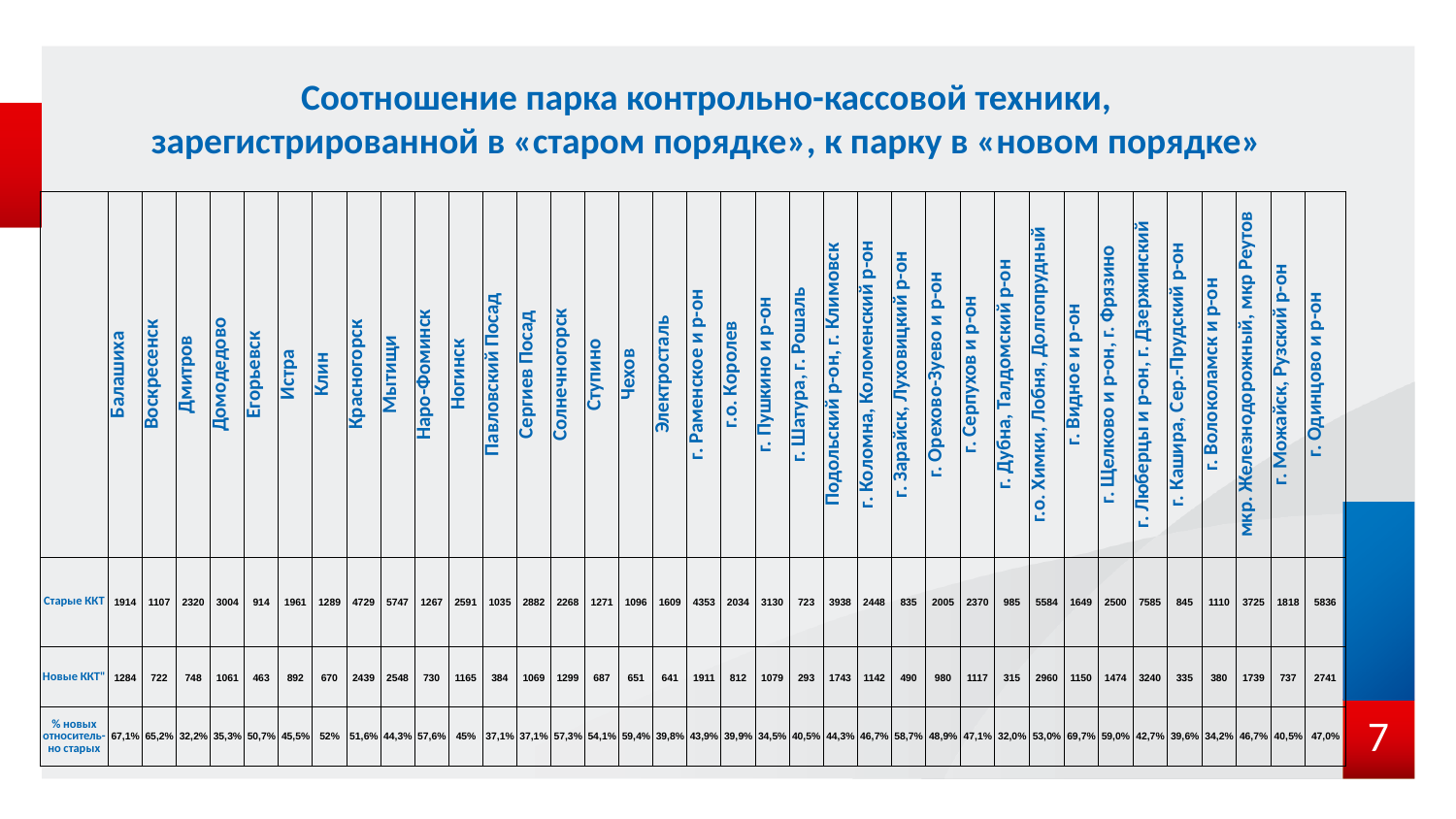

# Соотношение парка контрольно-кассовой техники, зарегистрированной в «старом порядке», к парку в «новом порядке»
|  | Балашиха | Воскресенск | Дмитров | Домодедово | Егорьевск | Истра | Клин | Красногорск | Мытищи | Наро-Фоминск | Ногинск | Павловский Посад | Сергиев Посад | Солнечногорск | Ступино | Чехов | Электросталь | г. Раменское и р-он | г.о. Королев | г. Пушкино и р-он | г. Шатура, г. Рошаль | Подольский р-он, г. Климовск | г. Коломна, Коломенский р-он | г. Зарайск, Луховицкий р-он | г. Орехово-Зуево и р-он | г. Серпухов и р-он | г. Дубна, Талдомский р-он | г.о. Химки, Лобня, Долгопрудный | г. Видное и р-он | г. Щелково и р-он, г. Фрязино | г. Люберцы и р-он, г. Дзержинский | г. Кашира, Сер.-Прудский р-он | г. Волоколамск и р-он | мкр. Железнодорожный, мкр Реутов | г. Можайск, Рузский р-он | г. Одинцово и р-он |
| --- | --- | --- | --- | --- | --- | --- | --- | --- | --- | --- | --- | --- | --- | --- | --- | --- | --- | --- | --- | --- | --- | --- | --- | --- | --- | --- | --- | --- | --- | --- | --- | --- | --- | --- | --- | --- |
| Старые ККТ | 1914 | 1107 | 2320 | 3004 | 914 | 1961 | 1289 | 4729 | 5747 | 1267 | 2591 | 1035 | 2882 | 2268 | 1271 | 1096 | 1609 | 4353 | 2034 | 3130 | 723 | 3938 | 2448 | 835 | 2005 | 2370 | 985 | 5584 | 1649 | 2500 | 7585 | 845 | 1110 | 3725 | 1818 | 5836 |
| Новые ККТ" | 1284 | 722 | 748 | 1061 | 463 | 892 | 670 | 2439 | 2548 | 730 | 1165 | 384 | 1069 | 1299 | 687 | 651 | 641 | 1911 | 812 | 1079 | 293 | 1743 | 1142 | 490 | 980 | 1117 | 315 | 2960 | 1150 | 1474 | 3240 | 335 | 380 | 1739 | 737 | 2741 |
| % новых относитель-но старых | 67,1% | 65,2% | 32,2% | 35,3% | 50,7% | 45,5% | 52% | 51,6% | 44,3% | 57,6% | 45% | 37,1% | 37,1% | 57,3% | 54,1% | 59,4% | 39,8% | 43,9% | 39,9% | 34,5% | 40,5% | 44,3% | 46,7% | 58,7% | 48,9% | 47,1% | 32,0% | 53,0% | 69,7% | 59,0% | 42,7% | 39,6% | 34,2% | 46,7% | 40,5% | 47,0% |
7